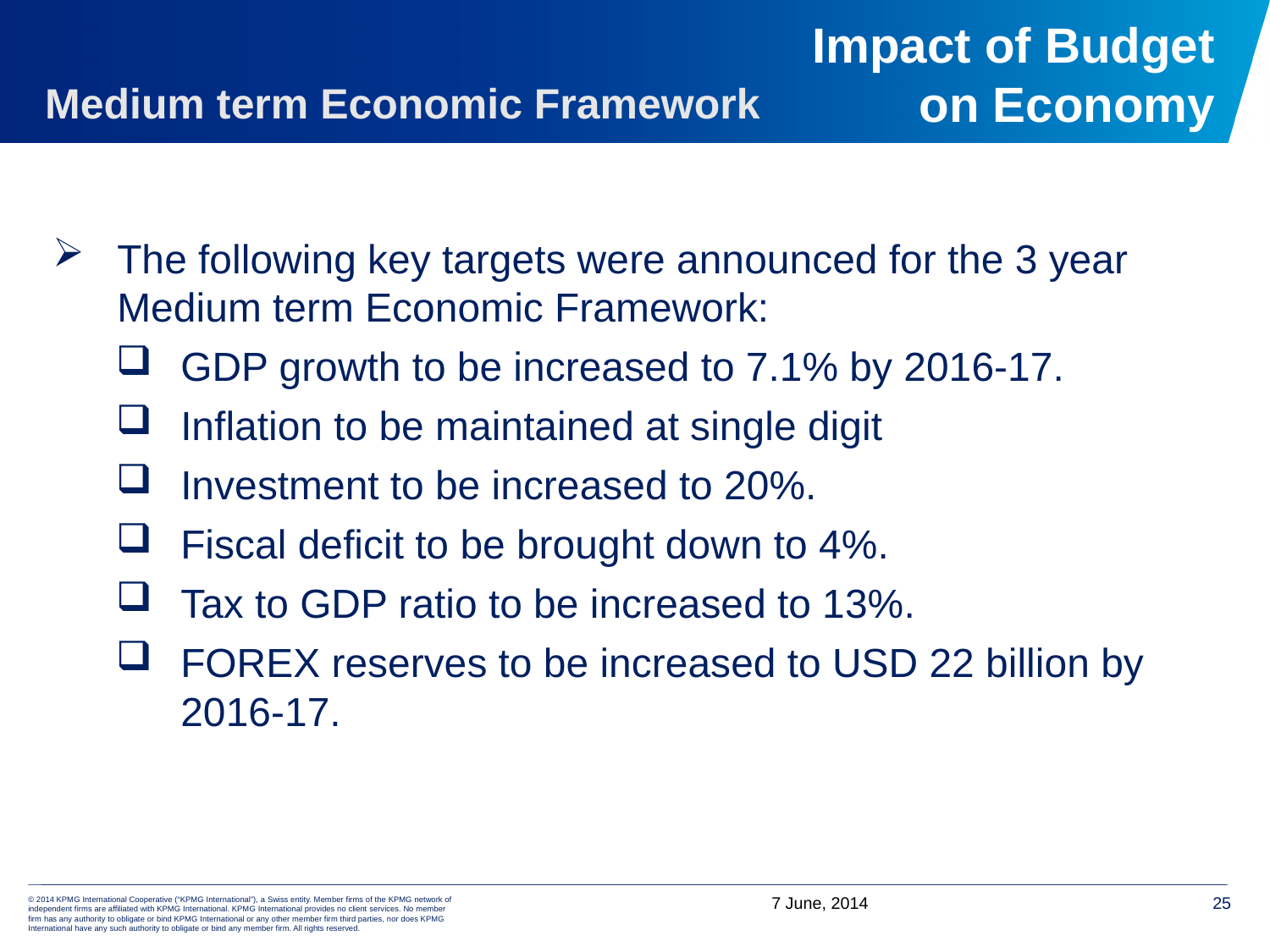

# Impact of Budget on Economy
Medium term Economic Framework
The following key targets were announced for the 3 year Medium term Economic Framework:
GDP growth to be increased to 7.1% by 2016-17.
Inflation to be maintained at single digit
Investment to be increased to 20%.
Fiscal deficit to be brought down to 4%.
Tax to GDP ratio to be increased to 13%.
FOREX reserves to be increased to USD 22 billion by 2016-17.
7 June, 2014
25